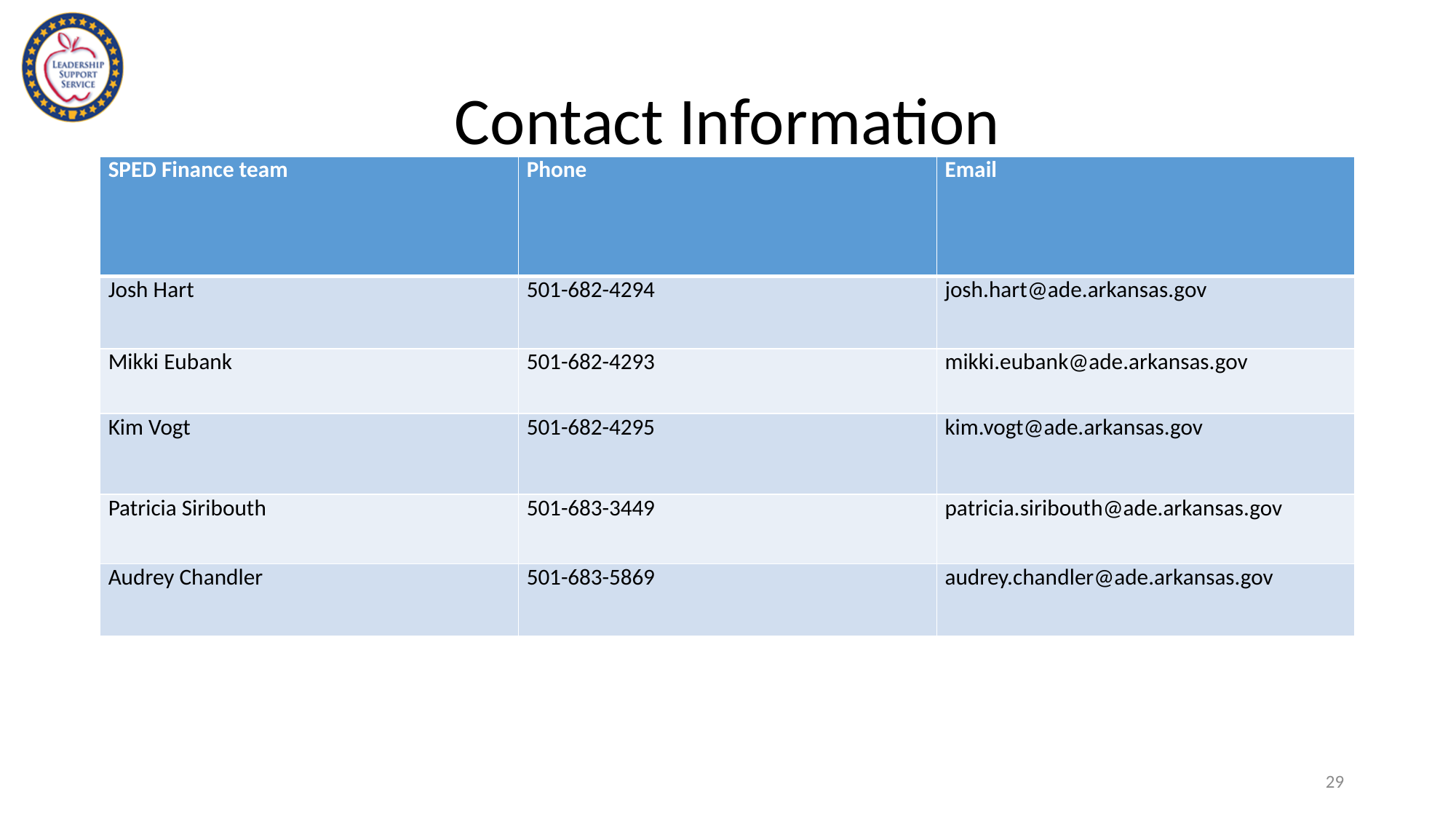

# Contact Information
| SPED Finance team | Phone | Email |
| --- | --- | --- |
| Josh Hart | 501-682-4294 | josh.hart@ade.arkansas.gov |
| Mikki Eubank | 501-682-4293 | mikki.eubank@ade.arkansas.gov |
| Kim Vogt | 501-682-4295 | kim.vogt@ade.arkansas.gov |
| Patricia Siribouth | 501-683-3449 | patricia.siribouth@ade.arkansas.gov |
| Audrey Chandler | 501-683-5869 | audrey.chandler@ade.arkansas.gov |
29